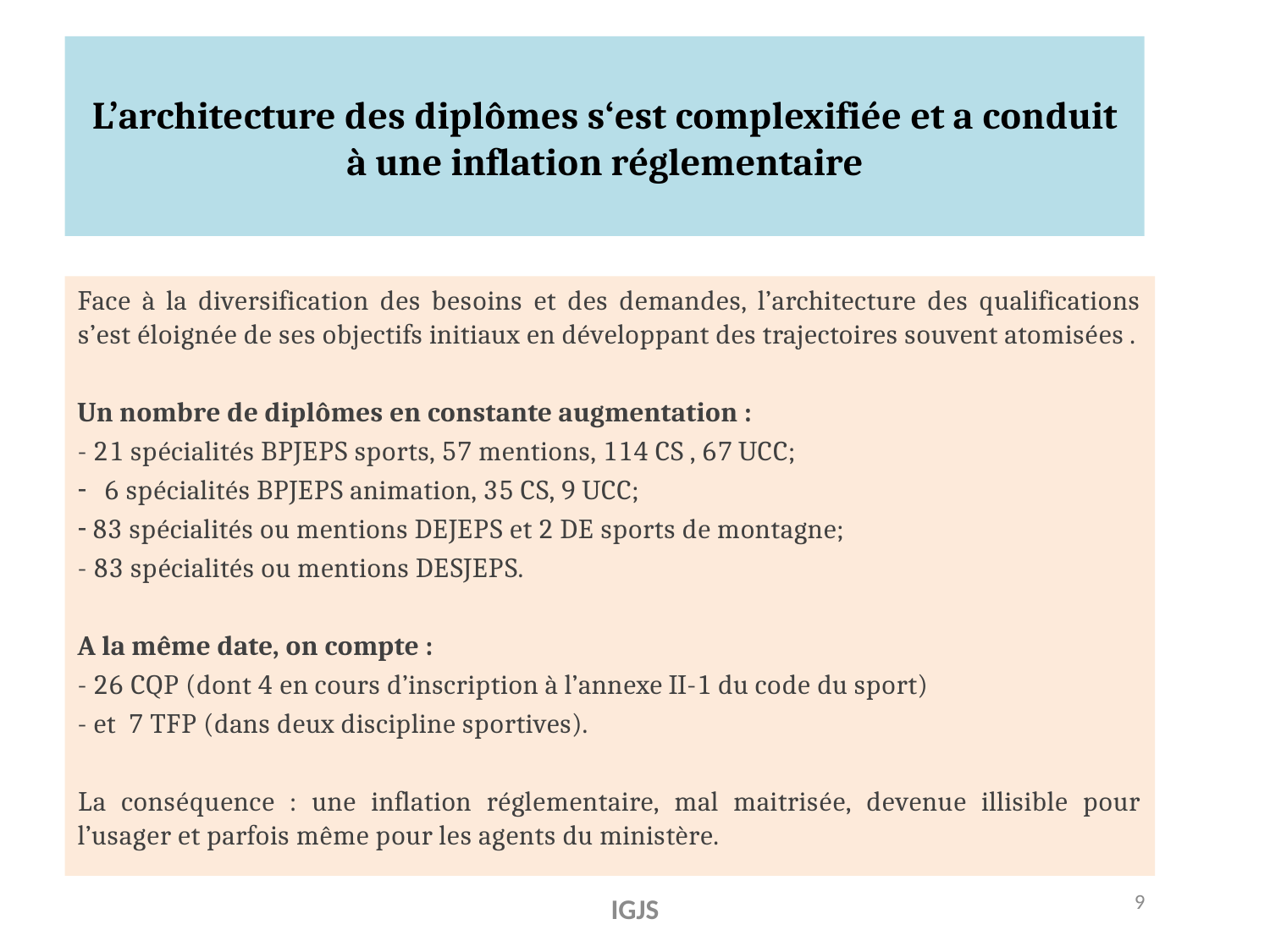

# L’architecture des diplômes s‘est complexifiée et a conduit à une inflation réglementaire
Face à la diversification des besoins et des demandes, l’architecture des qualifications s’est éloignée de ses objectifs initiaux en développant des trajectoires souvent atomisées .

Un nombre de diplômes en constante augmentation :
- 21 spécialités BPJEPS sports, 57 mentions, 114 CS , 67 UCC;
   6 spécialités BPJEPS animation, 35 CS, 9 UCC;
 83 spécialités ou mentions DEJEPS et 2 DE sports de montagne;
- 83 spécialités ou mentions DESJEPS.

A la même date, on compte :
- 26 CQP (dont 4 en cours d’inscription à l’annexe II-1 du code du sport)
- et  7 TFP (dans deux discipline sportives).

La conséquence : une inflation réglementaire, mal maitrisée, devenue illisible pour l’usager et parfois même pour les agents du ministère.
9
IGJS